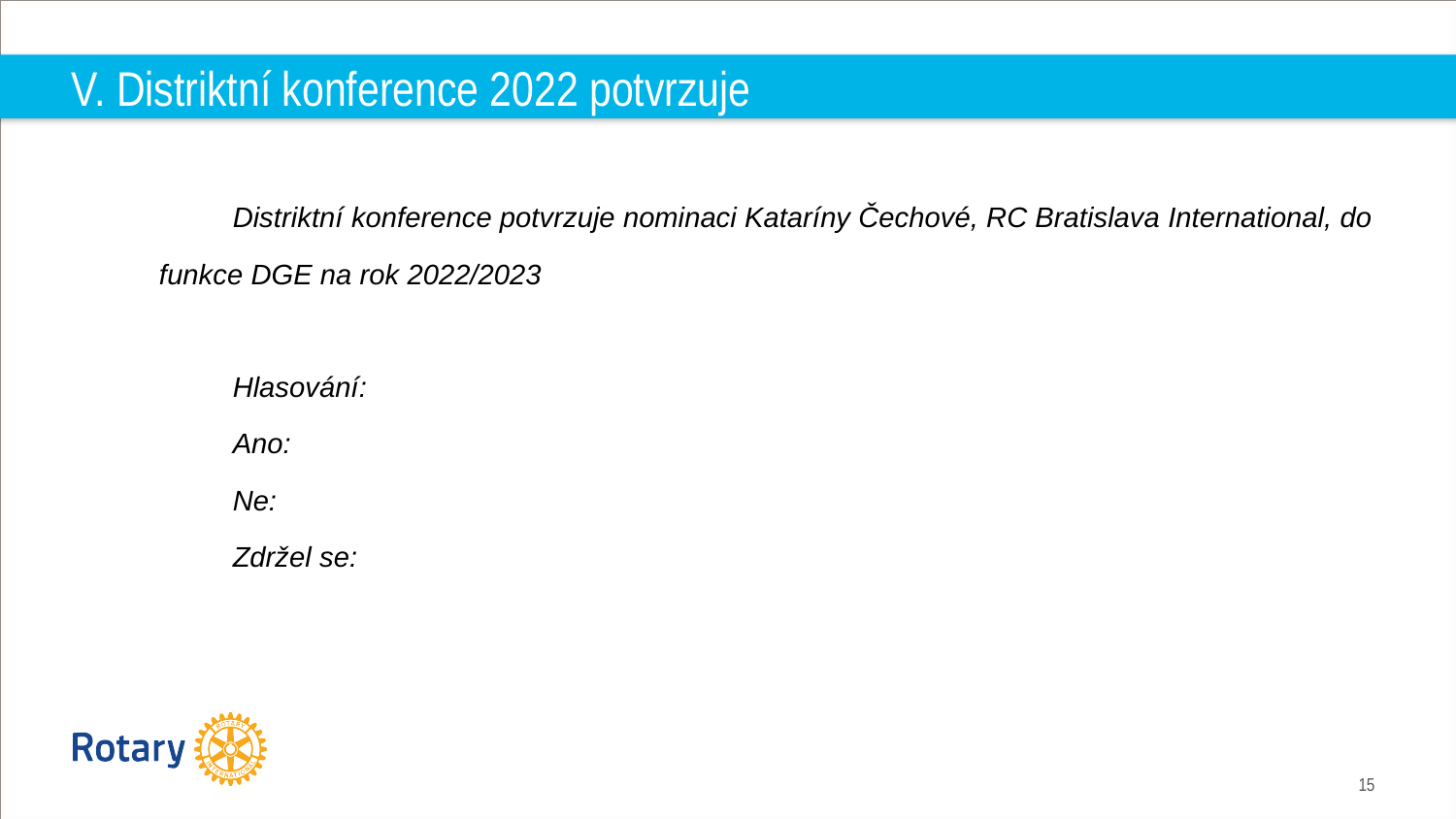

# V. Distriktní konference 2022 potvrzuje

	Distriktní konference potvrzuje nominaci Kataríny Čechové, RC Bratislava International, do
         funkce DGE na rok 2022/2023

	Hlasování:
	Ano:
	Ne:
	Zdržel se: